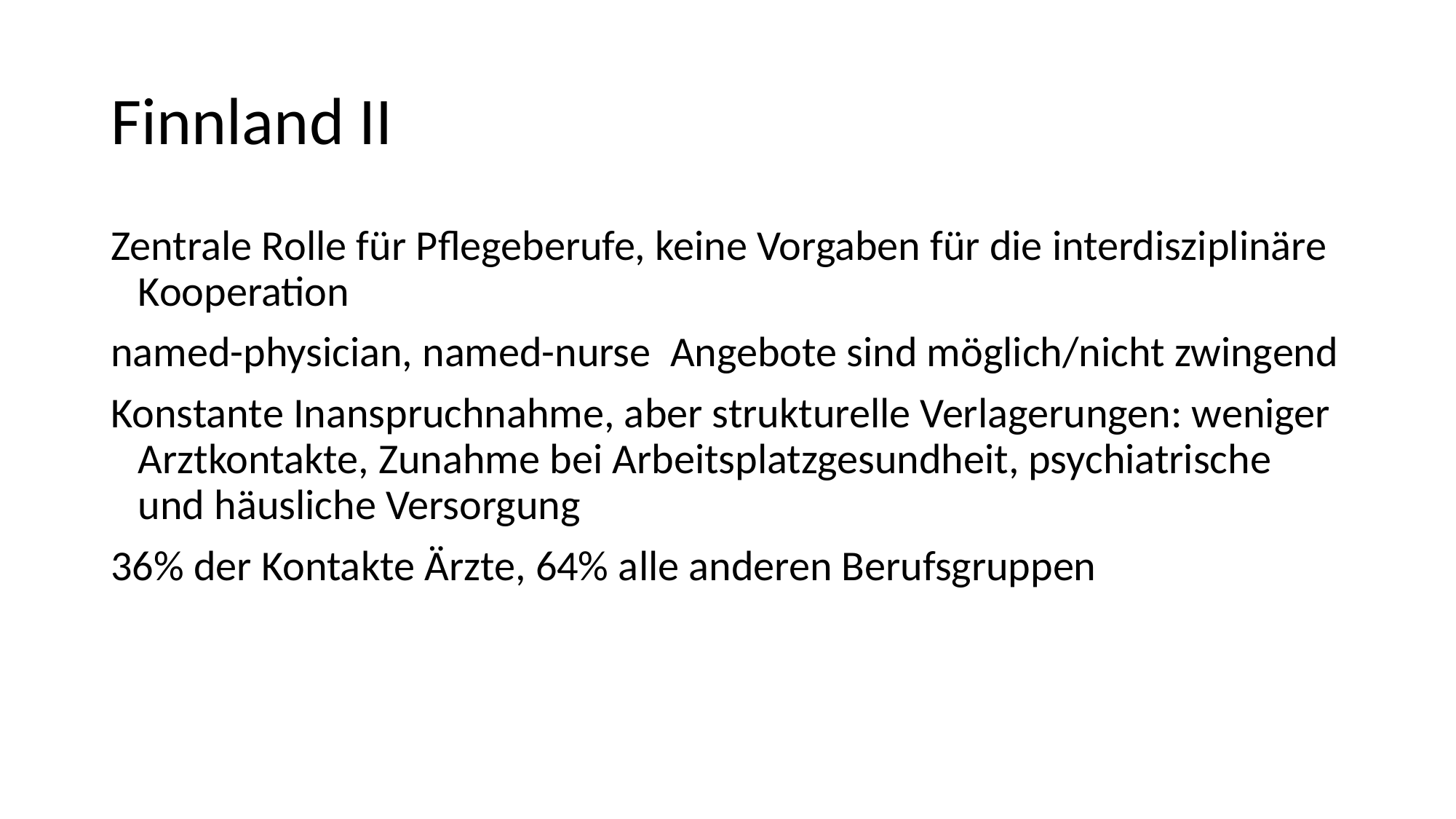

# Finnland II
Zentrale Rolle für Pflegeberufe, keine Vorgaben für die interdisziplinäre Kooperation
named-physician, named-nurse  Angebote sind möglich/nicht zwingend
Konstante Inanspruchnahme, aber strukturelle Verlagerungen: weniger Arztkontakte, Zunahme bei Arbeitsplatzgesundheit, psychiatrische und häusliche Versorgung
36% der Kontakte Ärzte, 64% alle anderen Berufsgruppen